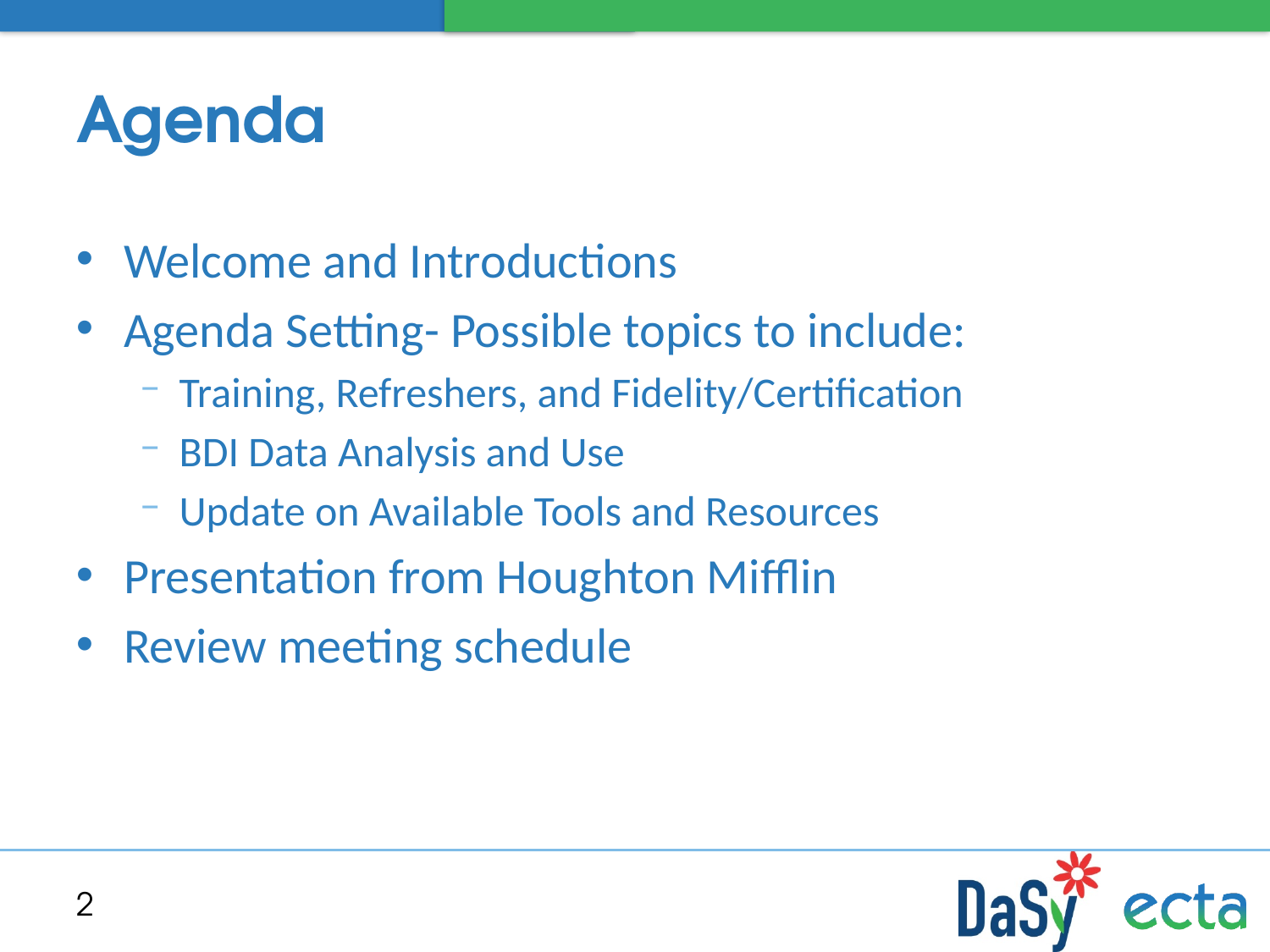

# Agenda
Welcome and Introductions
Agenda Setting- Possible topics to include:
Training, Refreshers, and Fidelity/Certification
BDI Data Analysis and Use
Update on Available Tools and Resources
Presentation from Houghton Mifflin
Review meeting schedule

2